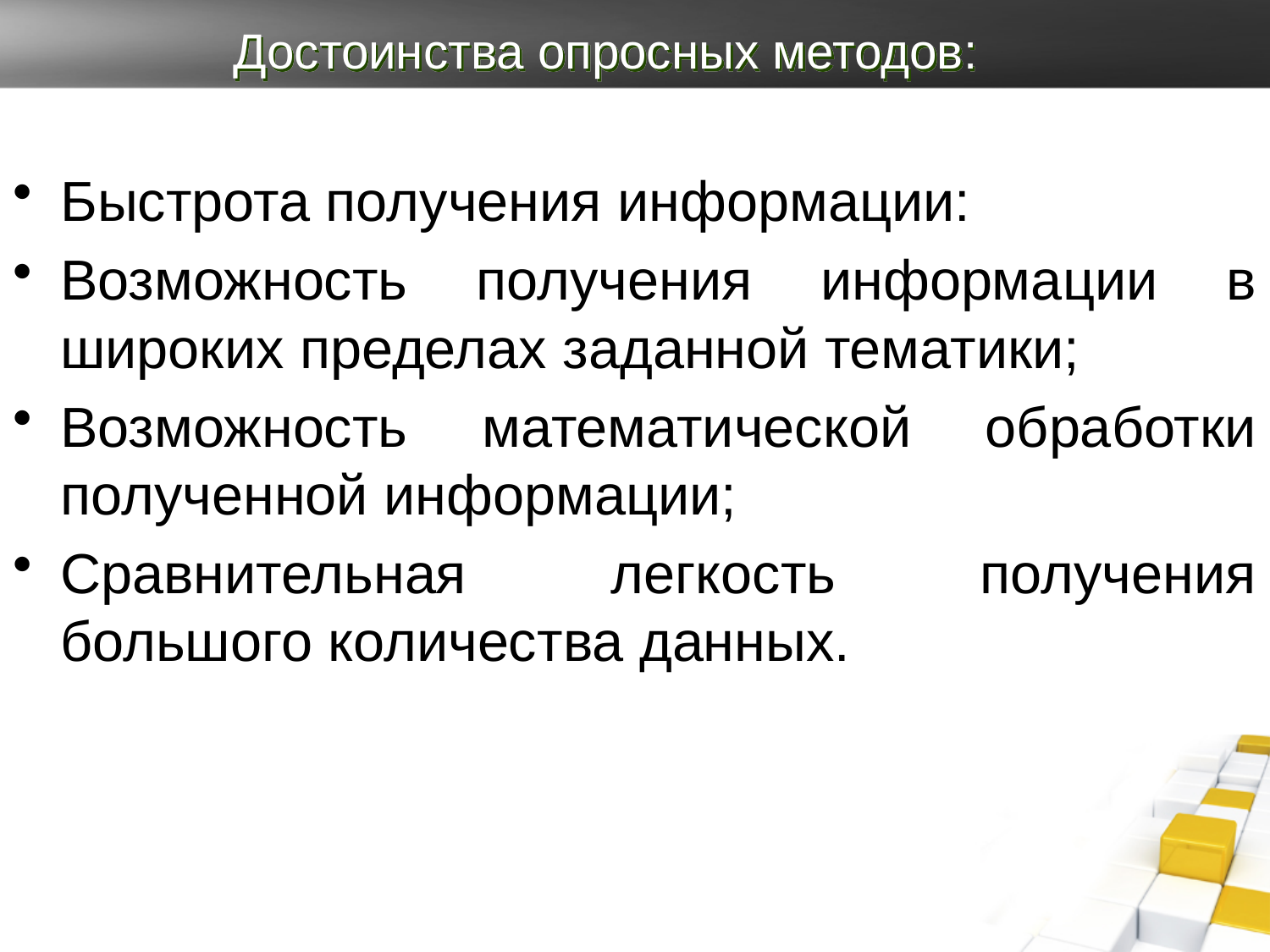

# Достоинства опросных методов:
Быстрота получения информации:
Возможность получения информации в широких пределах заданной тематики;
Возможность математической обработки полученной информации;
Сравнительная легкость получения большого количества данных.